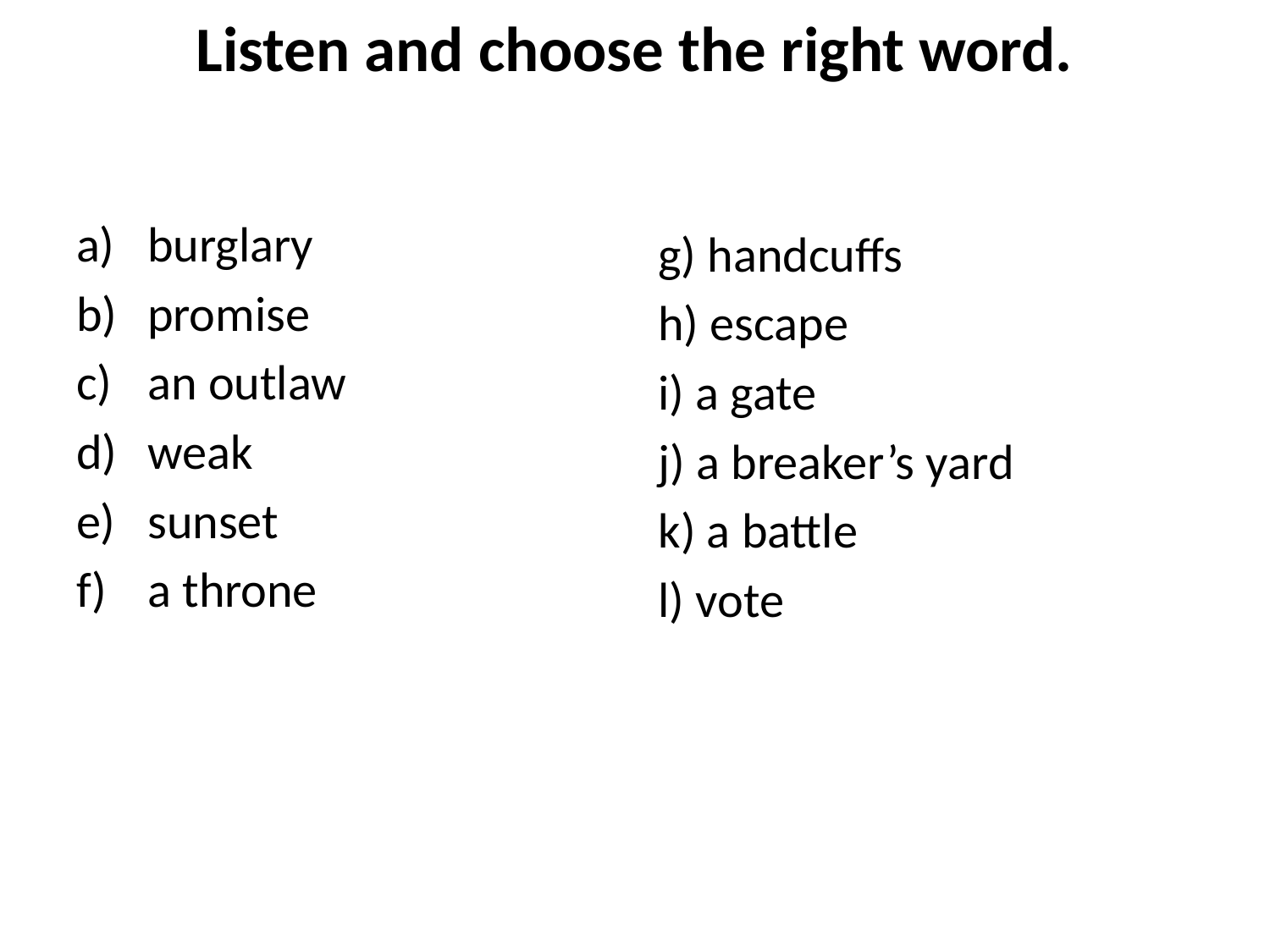

# Listen and choose the right word.
burglary
promise
an outlaw
weak
sunset
a throne
g) handcuffs
h) escape
i) a gate
j) a breaker’s yard
k) a battle
l) vote